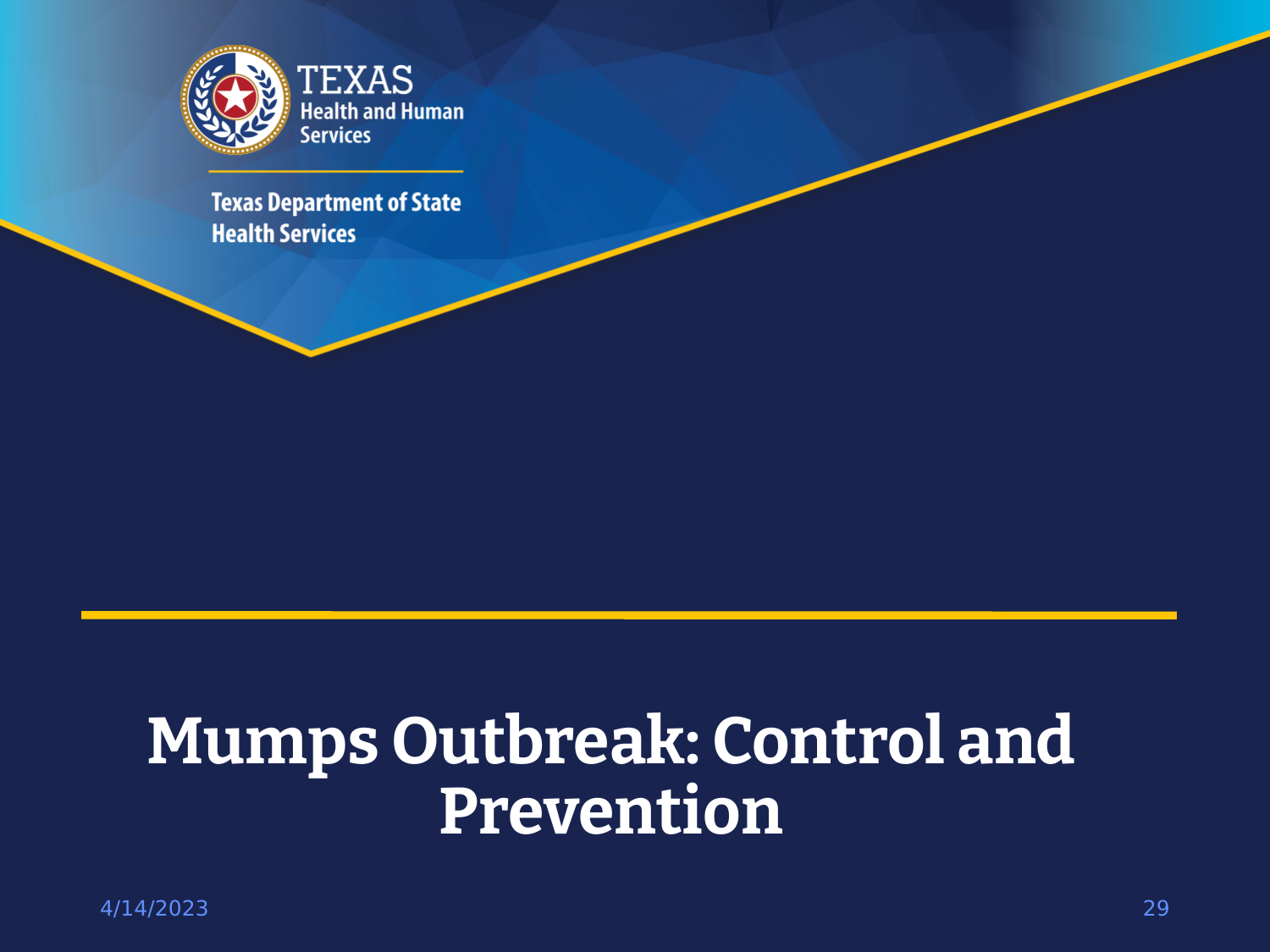

# Mumps Outbreak: Control and Prevention
4/14/2023

29